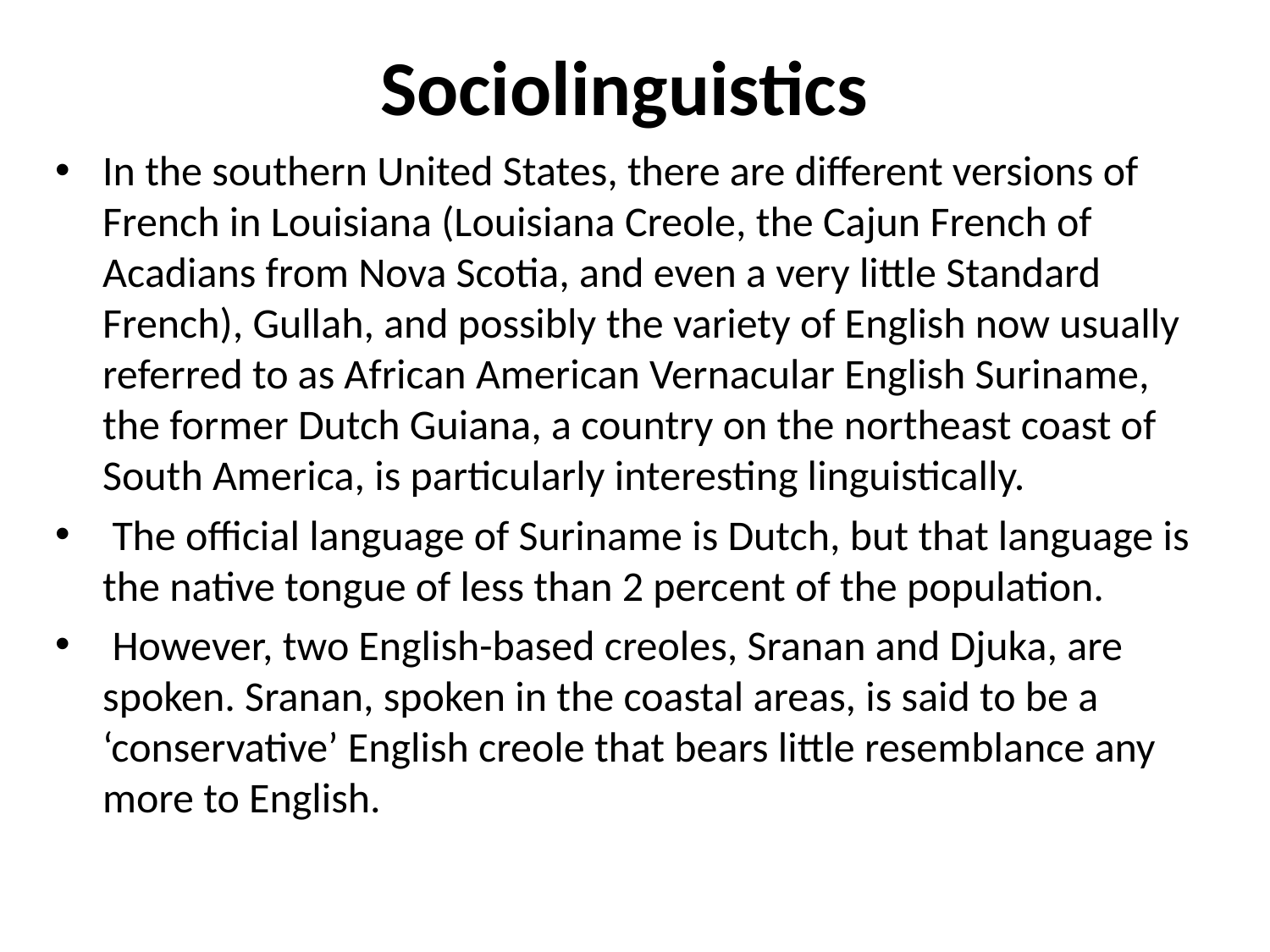

# Sociolinguistics
In the southern United States, there are different versions of French in Louisiana (Louisiana Creole, the Cajun French of Acadians from Nova Scotia, and even a very little Standard French), Gullah, and possibly the variety of English now usually referred to as African American Vernacular English Suriname, the former Dutch Guiana, a country on the northeast coast of South America, is particularly interesting linguistically.
 The official language of Suriname is Dutch, but that language is the native tongue of less than 2 percent of the population.
 However, two English-based creoles, Sranan and Djuka, are spoken. Sranan, spoken in the coastal areas, is said to be a ‘conservative’ English creole that bears little resemblance any more to English.